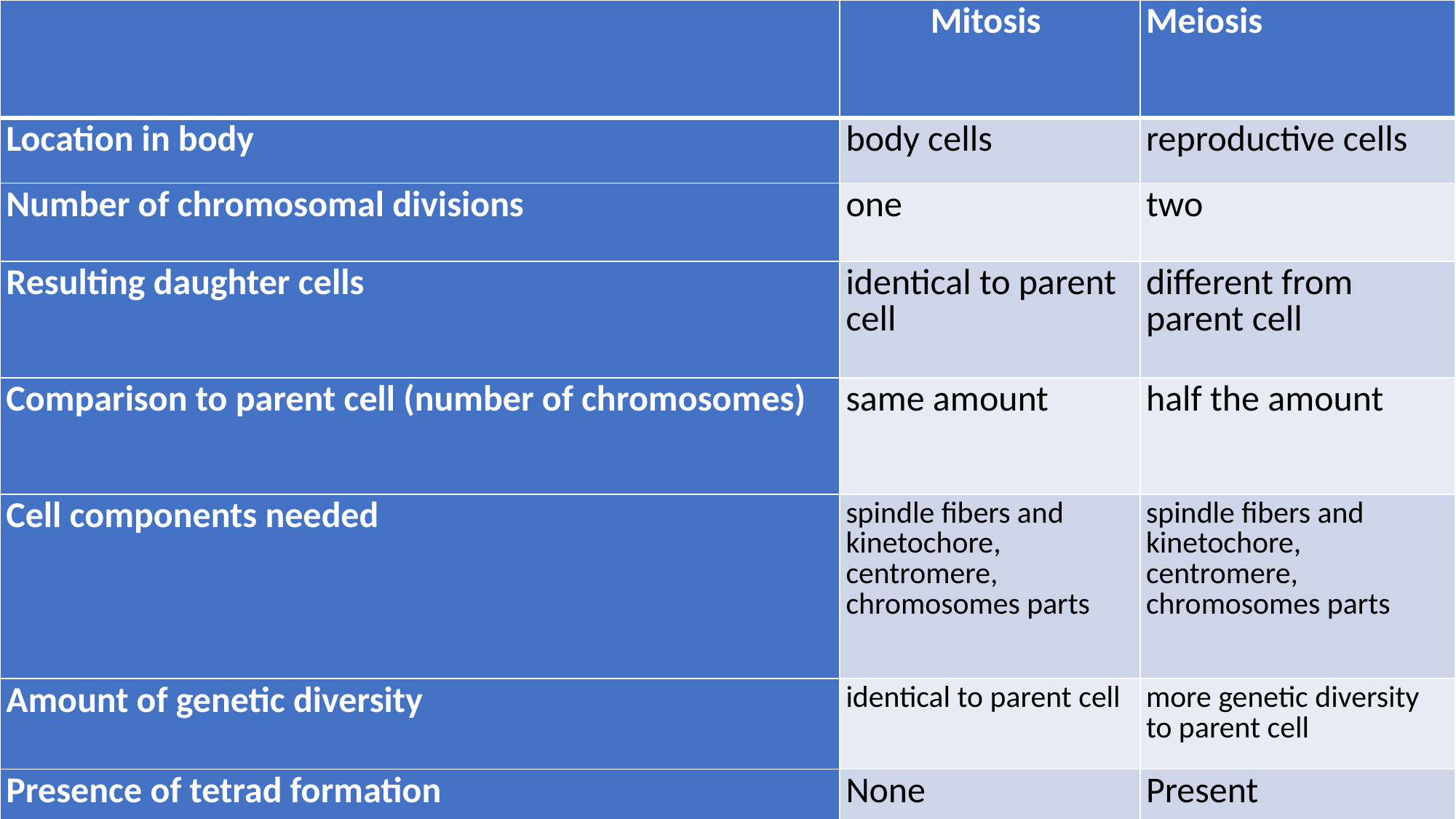

|  | Mitosis | Meiosis |
| --- | --- | --- |
| Location in body | body cells | reproductive cells |
| Number of chromosomal divisions | one | two |
| Resulting daughter cells | identical to parent cell | different from parent cell |
| Comparison to parent cell (number of chromosomes) | same amount | half the amount |
| Cell components needed | spindle fibers and kinetochore, centromere, chromosomes parts | spindle fibers and kinetochore, centromere, chromosomes parts |
| Amount of genetic diversity | identical to parent cell | more genetic diversity to parent cell |
| Presence of tetrad formation | None | Present |
31